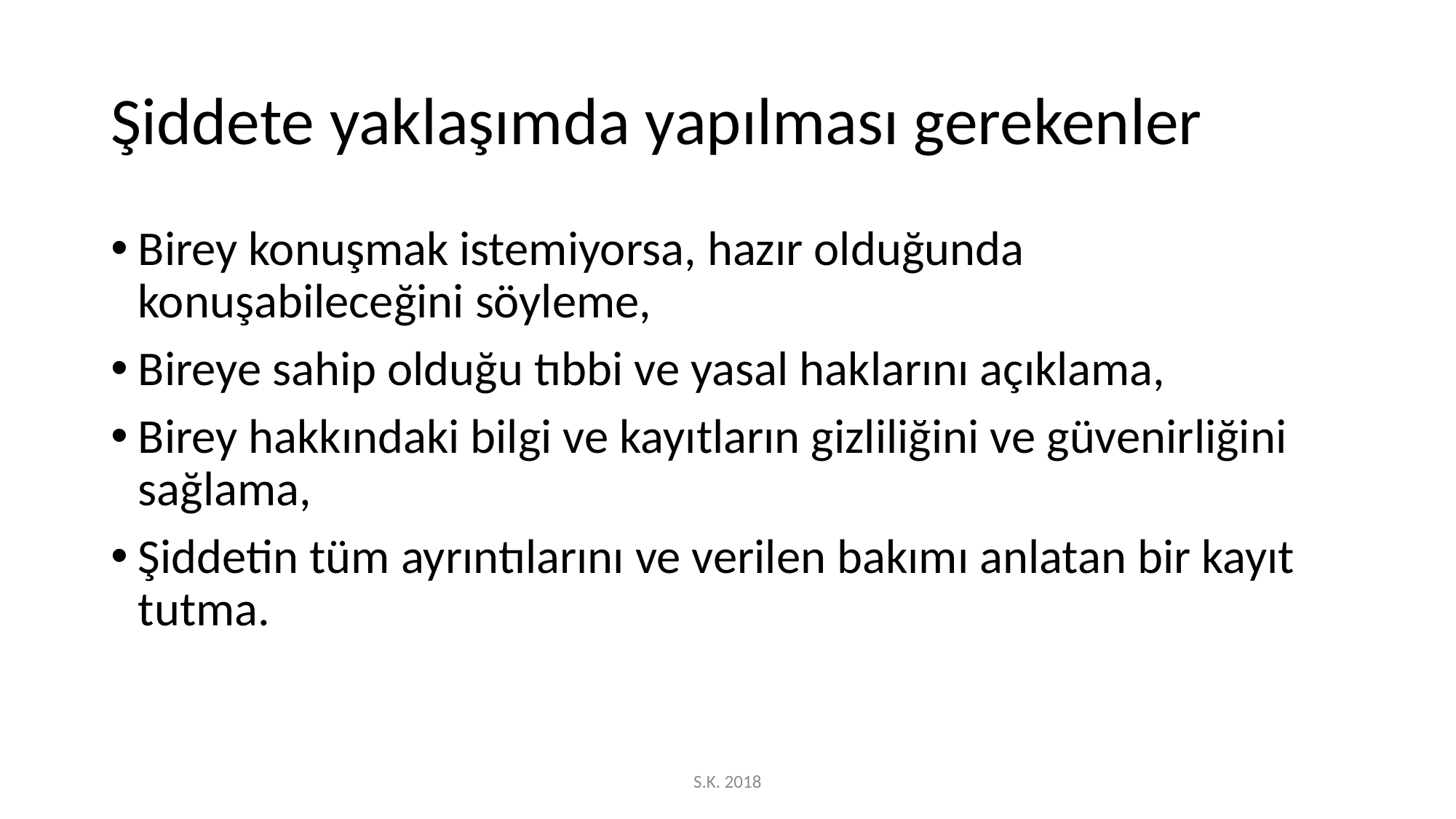

# Şiddete yaklaşımda yapılması gerekenler
Birey konuşmak istemiyorsa, hazır olduğunda konuşabileceğini söyleme,
Bireye sahip olduğu tıbbi ve yasal haklarını açıklama,
Birey hakkındaki bilgi ve kayıtların gizliliğini ve güvenirliğini sağlama,
Şiddetin tüm ayrıntılarını ve verilen bakımı anlatan bir kayıt tutma.
S.K. 2018